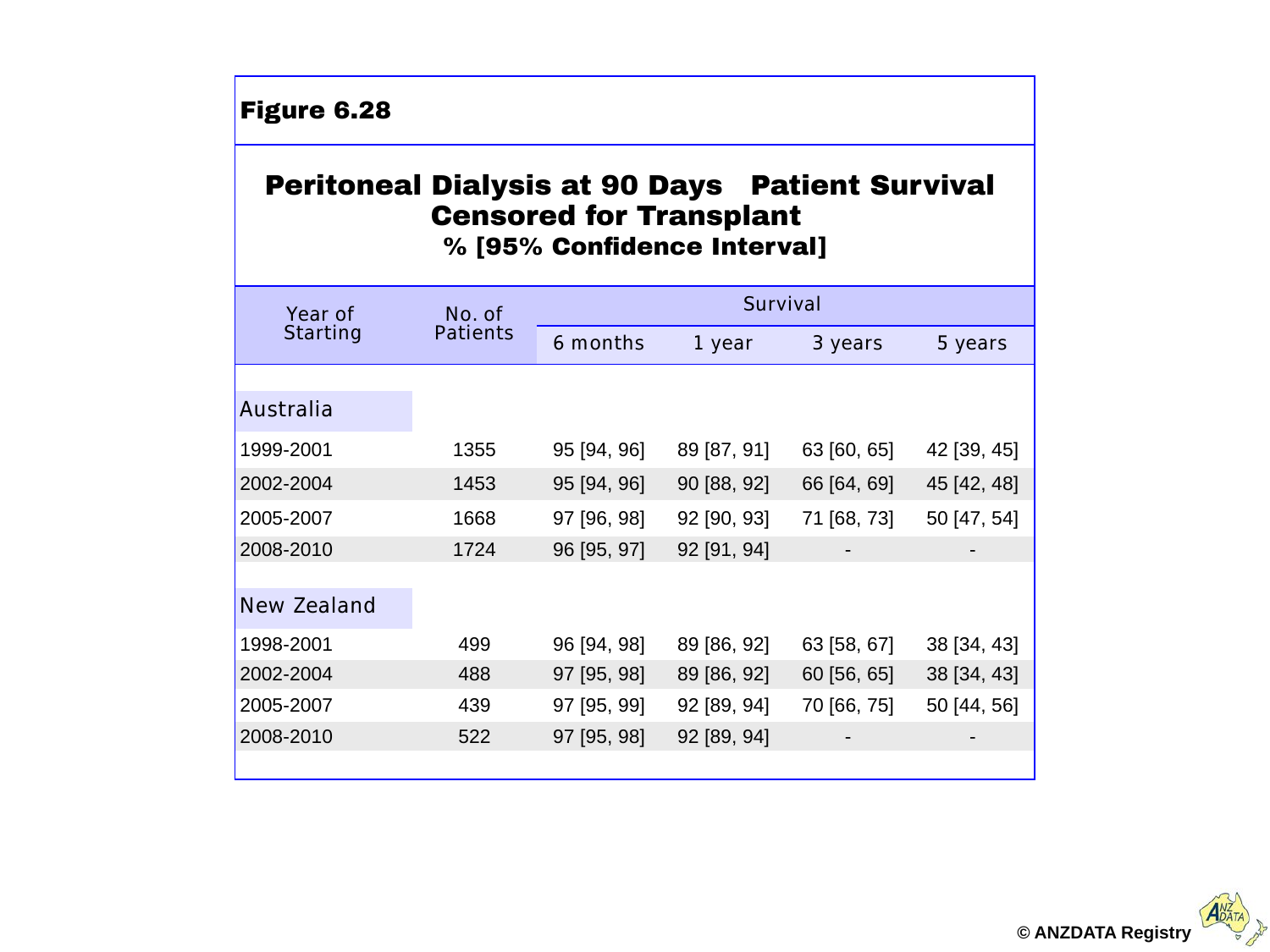

| Figure 6.28 |  |  |  |  |  |
| --- | --- | --- | --- | --- | --- |
| Peritoneal Dialysis at 90 Days Patient Survival Censored for Transplant % [95% Confidence Interval] |  |  |  |  |  |
| Year of Starting | No. of Patients | Survival |  |  |  |
|  |  | 6 months | 1 year | 3 years | 5 years |
|  |  |  |  |  |  |
| Australia |  |  |  |  |  |
| 1999-2001 | 1355 | 95 [94, 96] | 89 [87, 91] | 63 [60, 65] | 42 [39, 45] |
| 2002-2004 | 1453 | 95 [94, 96] | 90 [88, 92] | 66 [64, 69] | 45 [42, 48] |
| 2005-2007 | 1668 | 97 [96, 98] | 92 [90, 93] | 71 [68, 73] | 50 [47, 54] |
| 2008-2010 | 1724 | 96 [95, 97] | 92 [91, 94] | - | - |
|  |  |  |  |  |  |
| New Zealand |  |  |  |  |  |
| 1998-2001 | 499 | 96 [94, 98] | 89 [86, 92] | 63 [58, 67] | 38 [34, 43] |
| 2002-2004 | 488 | 97 [95, 98] | 89 [86, 92] | 60 [56, 65] | 38 [34, 43] |
| 2005-2007 | 439 | 97 [95, 99] | 92 [89, 94] | 70 [66, 75] | 50 [44, 56] |
| 2008-2010 | 522 | 97 [95, 98] | 92 [89, 94] | - | - |
|  |  |  |  |  |  |